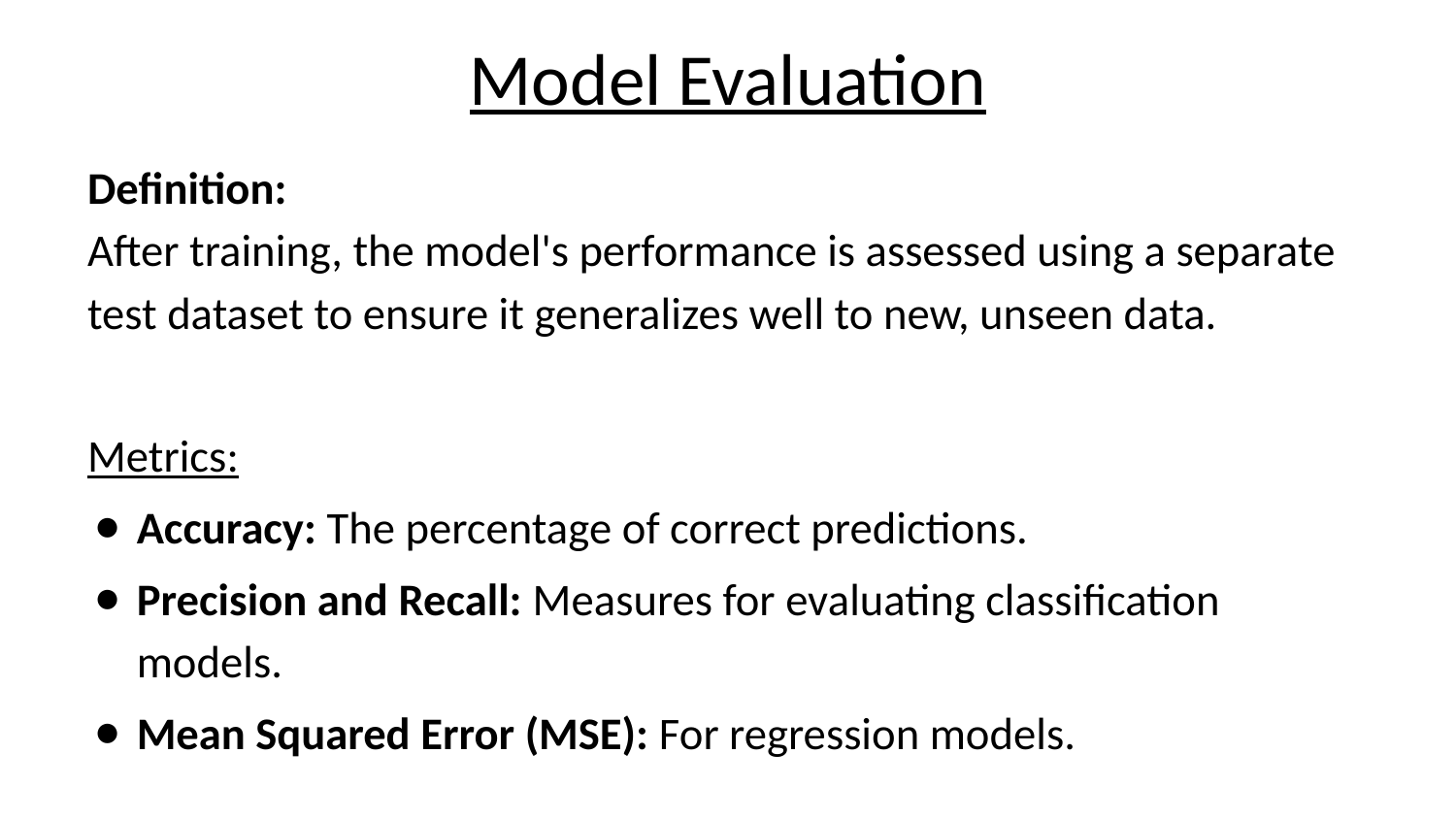

# Model Evaluation
Definition:
After training, the model's performance is assessed using a separate test dataset to ensure it generalizes well to new, unseen data.

Metrics:
Accuracy: The percentage of correct predictions.
Precision and Recall: Measures for evaluating classification models.
Mean Squared Error (MSE): For regression models.